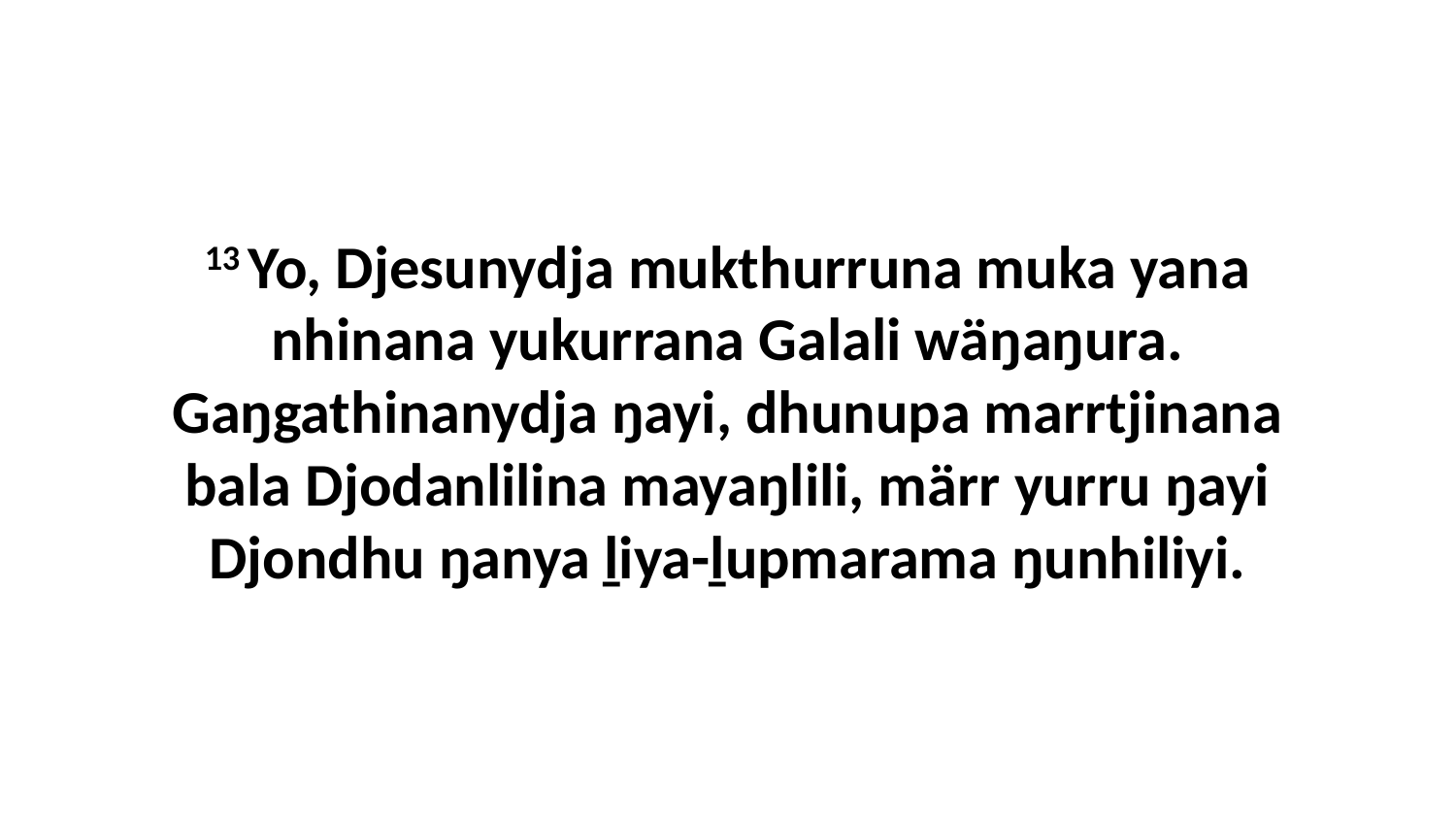

13 Yo, Djesunydja mukthurruna muka yana nhinana yukurrana Galali wäŋaŋura. Gaŋgathinanydja ŋayi, dhunupa marrtjinana bala Djodanlilina mayaŋlili, märr yurru ŋayi Djondhu ŋanya ḻiya-ḻupmarama ŋunhiliyi.